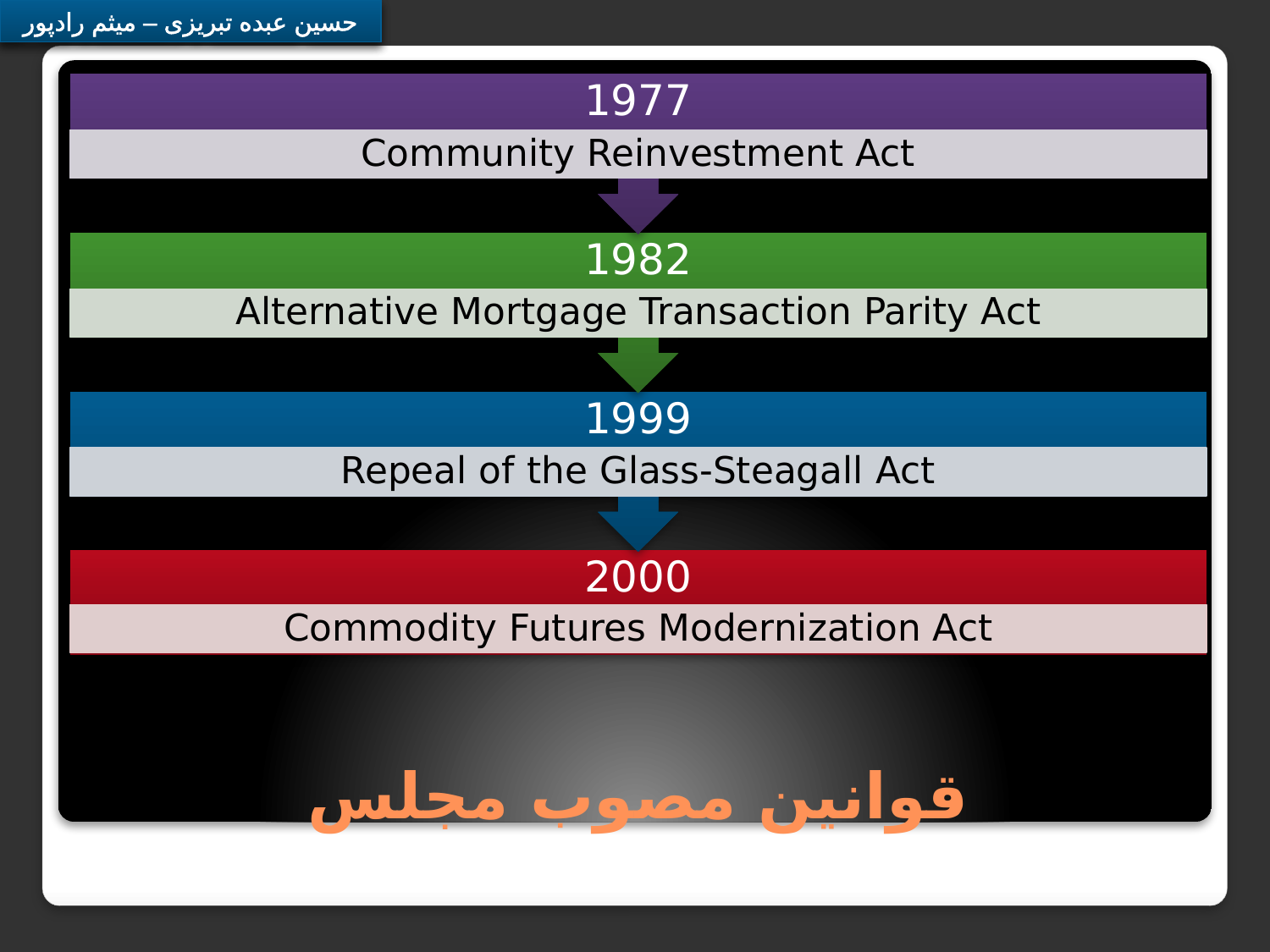

1977
Community Reinvestment Act
1982
Alternative Mortgage Transaction Parity Act
1999
Repeal of the Glass-Steagall Act
2000
Commodity Futures Modernization Act
# قوانین مصوب مجلس